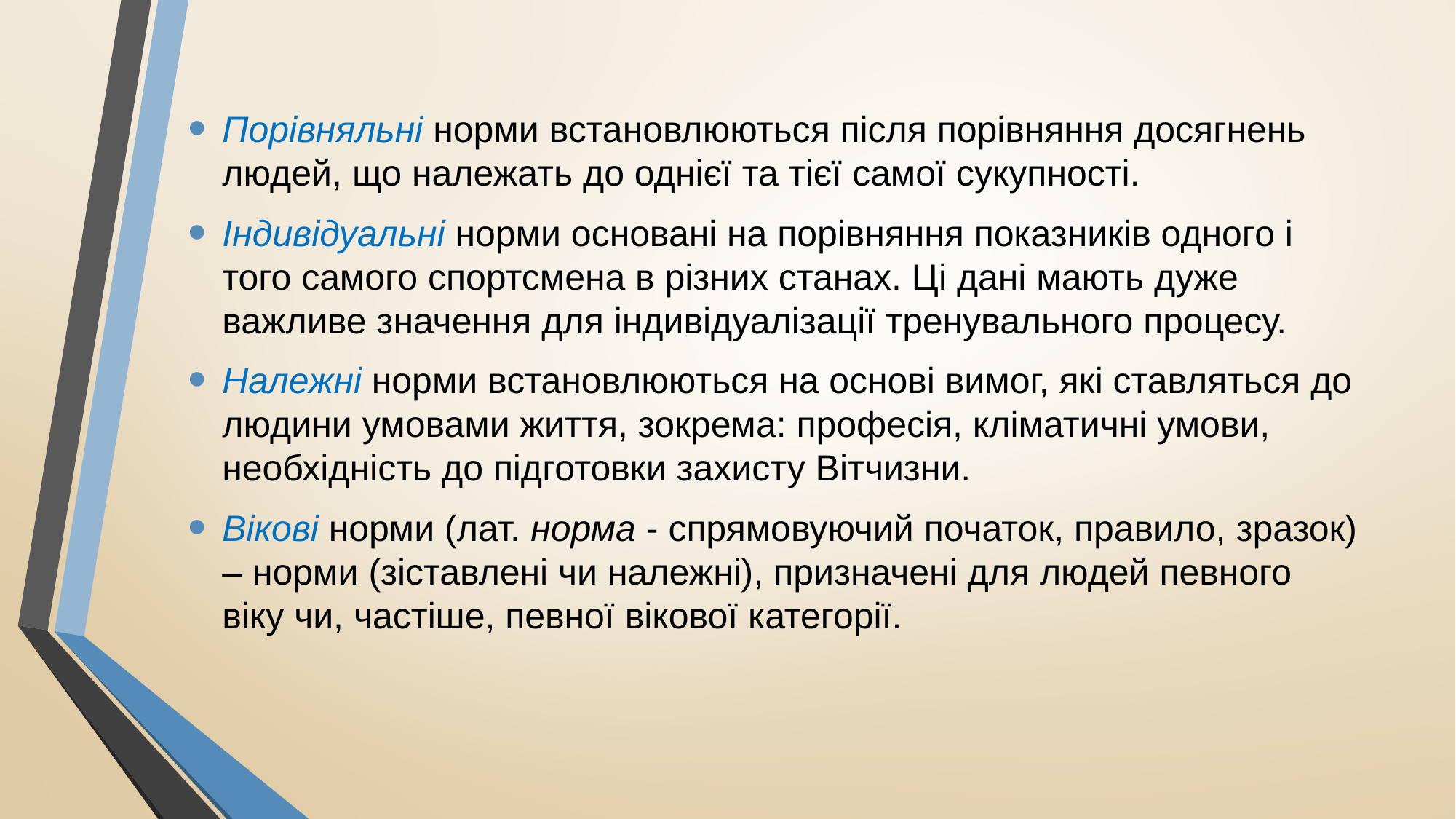

Порівняльні норми встановлюються після порівняння досягнень людей, що належать до однієї та тієї самої сукупності.
Індивідуальні норми основані на порівняння показників одного і того самого спортсмена в різних станах. Ці дані мають дуже важливе значення для індивідуалізації тренувального процесу.
Належні норми встановлюються на основі вимог, які ставляться до людини умовами життя, зокрема: професія, кліматичні умови, необхідність до підготовки захисту Вітчизни.
Вікові норми (лат. норма - спрямовуючий початок, правило, зразок) – норми (зіставлені чи належні), призначені для людей певного віку чи, частіше, певної вікової категорії.